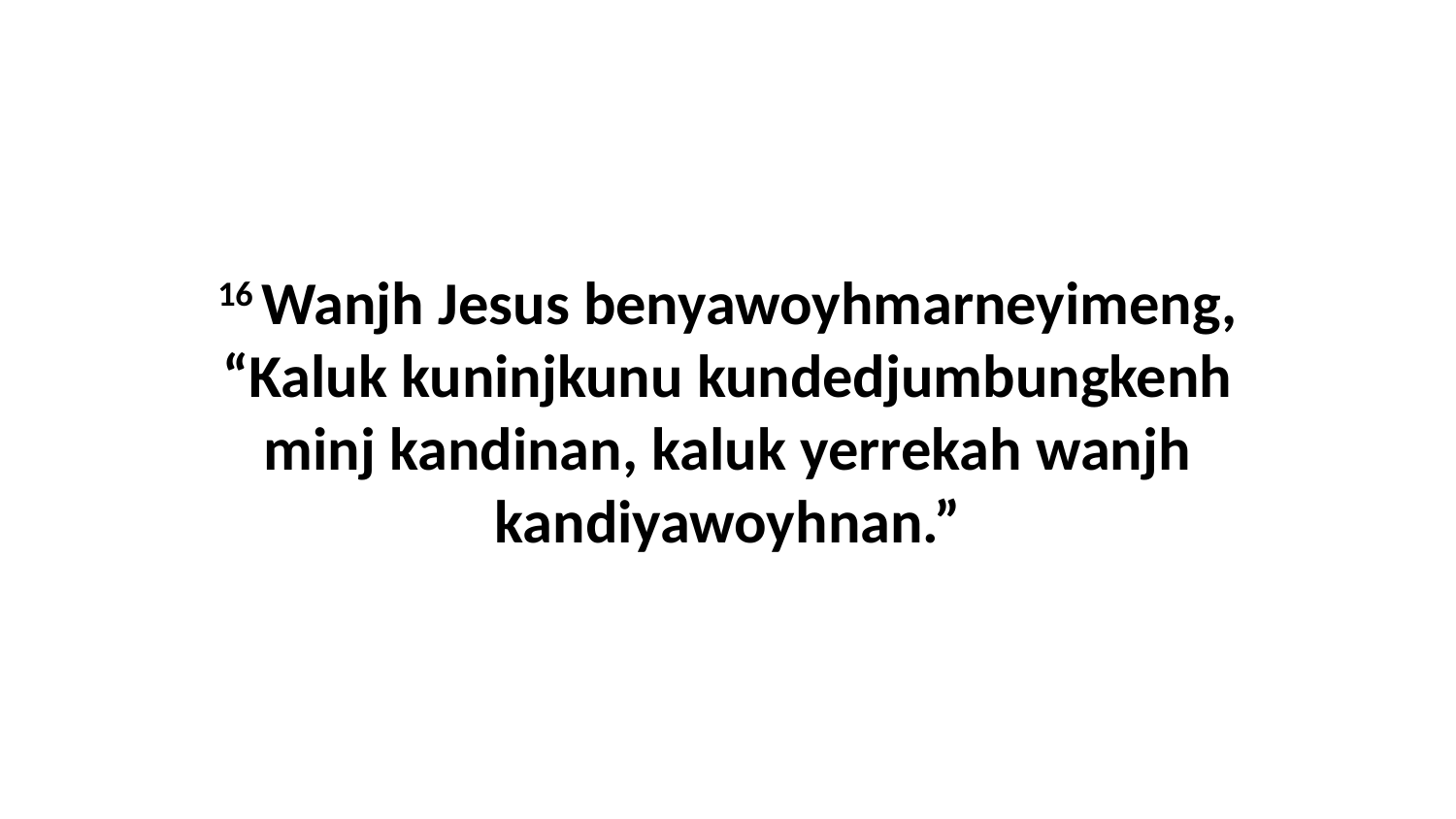

16 Wanjh Jesus benyawoyhmarneyimeng, “Kaluk kuninjkunu kundedjumbungkenh minj kandinan, kaluk yerrekah wanjh kandiyawoyhnan.”